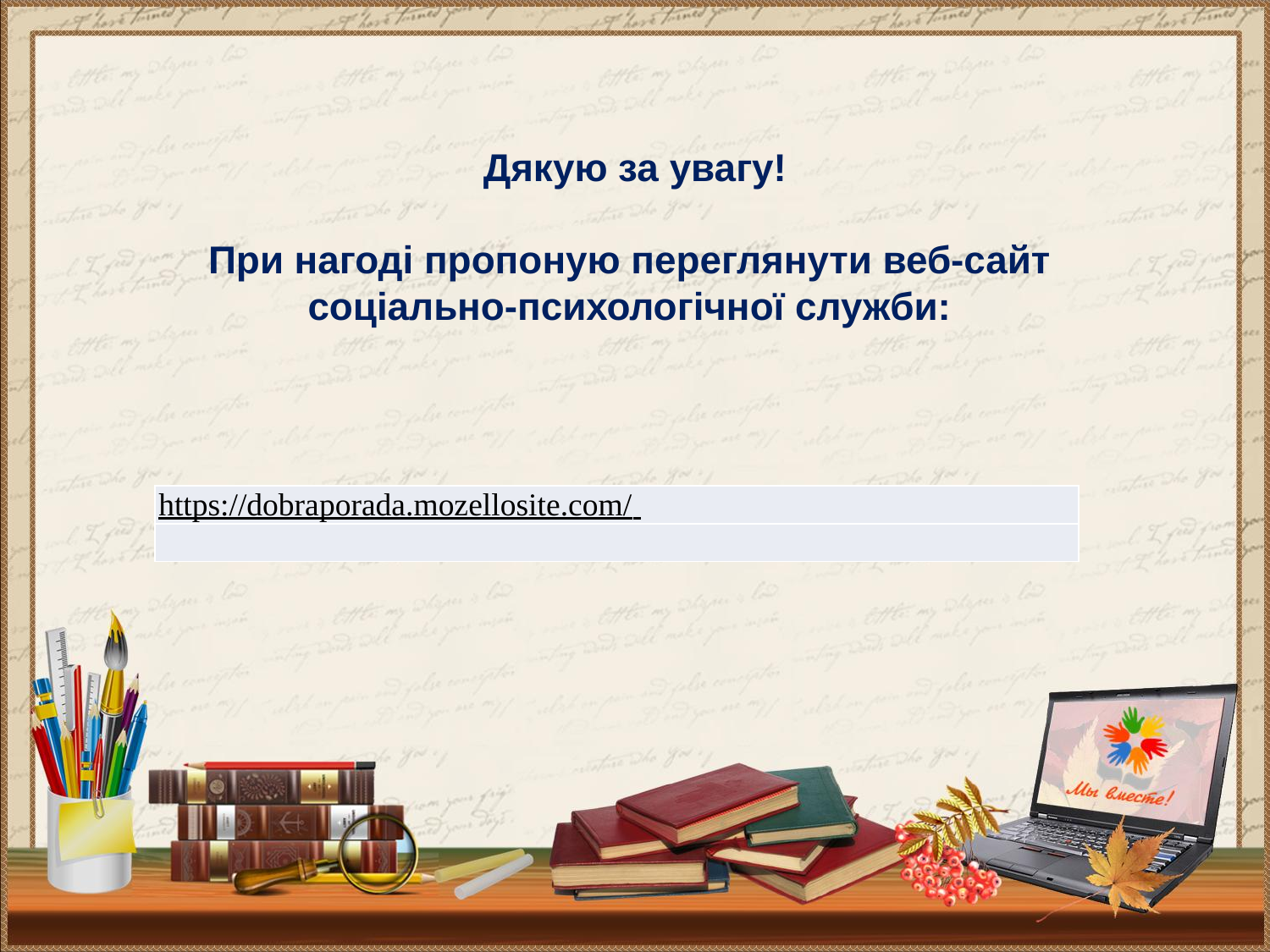

Дякую за увагу!

При нагоді пропоную переглянути веб-сайт
соціально-психологічної служби:

| https://dobraporada.mozellosite.com/ |
| --- |
|  |